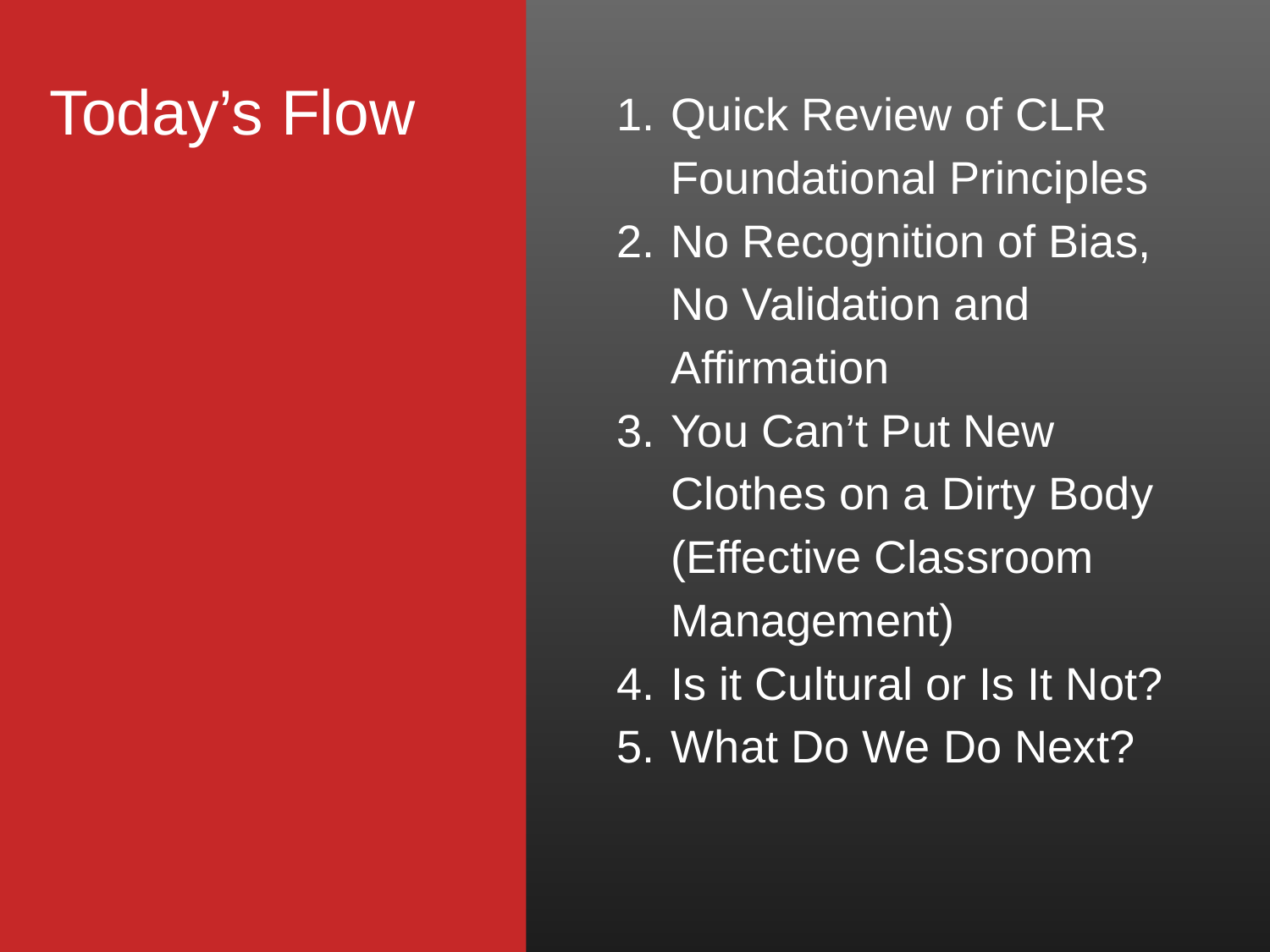

# Today’s Flow
Quick Review of CLR Foundational Principles
No Recognition of Bias, No Validation and Affirmation
You Can’t Put New Clothes on a Dirty Body (Effective Classroom Management)
Is it Cultural or Is It Not?
What Do We Do Next?